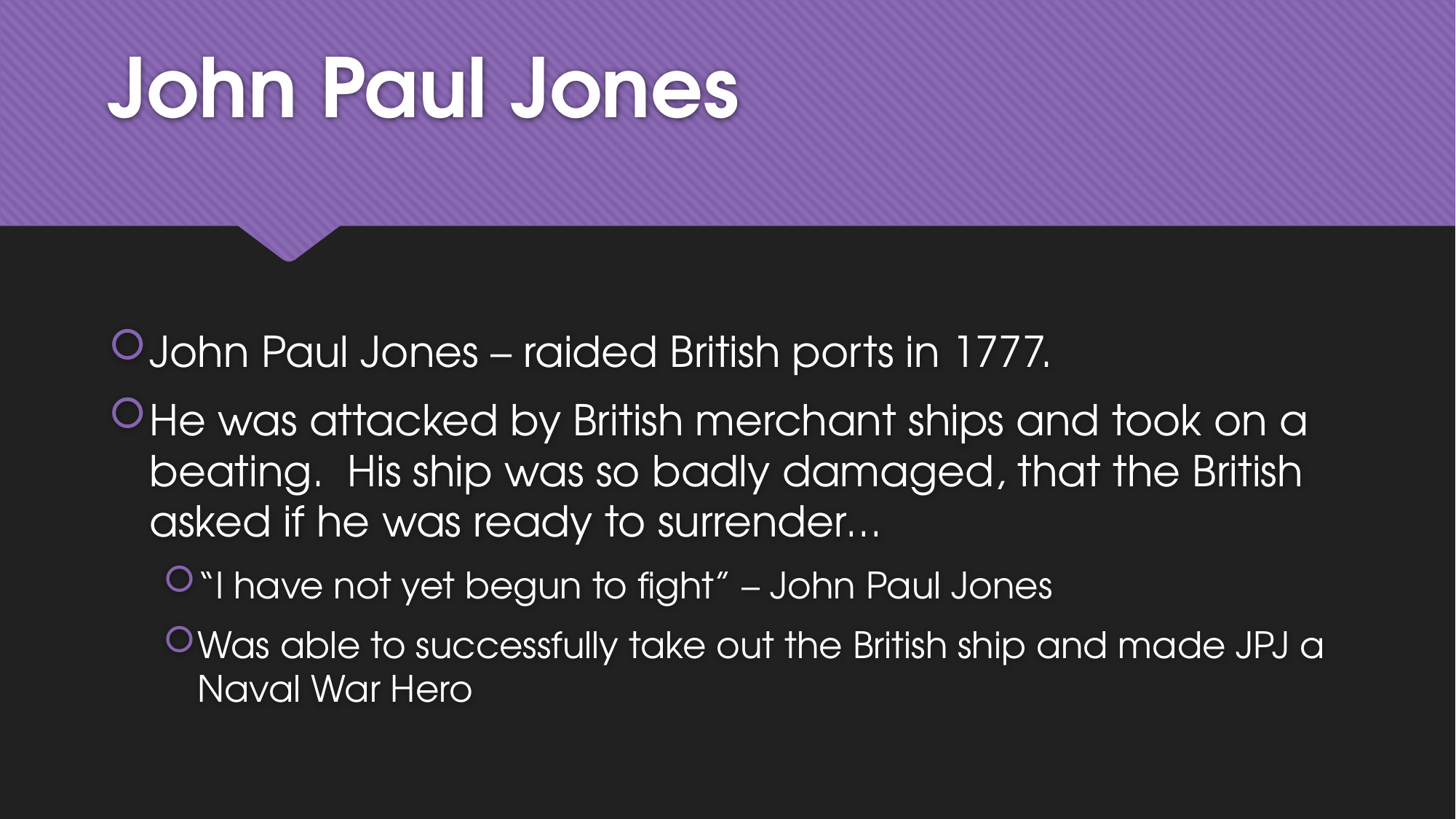

# John Paul Jones
John Paul Jones – raided British ports in 1777.
He was attacked by British merchant ships and took on a beating.  His ship was so badly damaged, that the British asked if he was ready to surrender…
“I have not yet begun to fight” – John Paul Jones
Was able to successfully take out the British ship and made JPJ a Naval War Hero